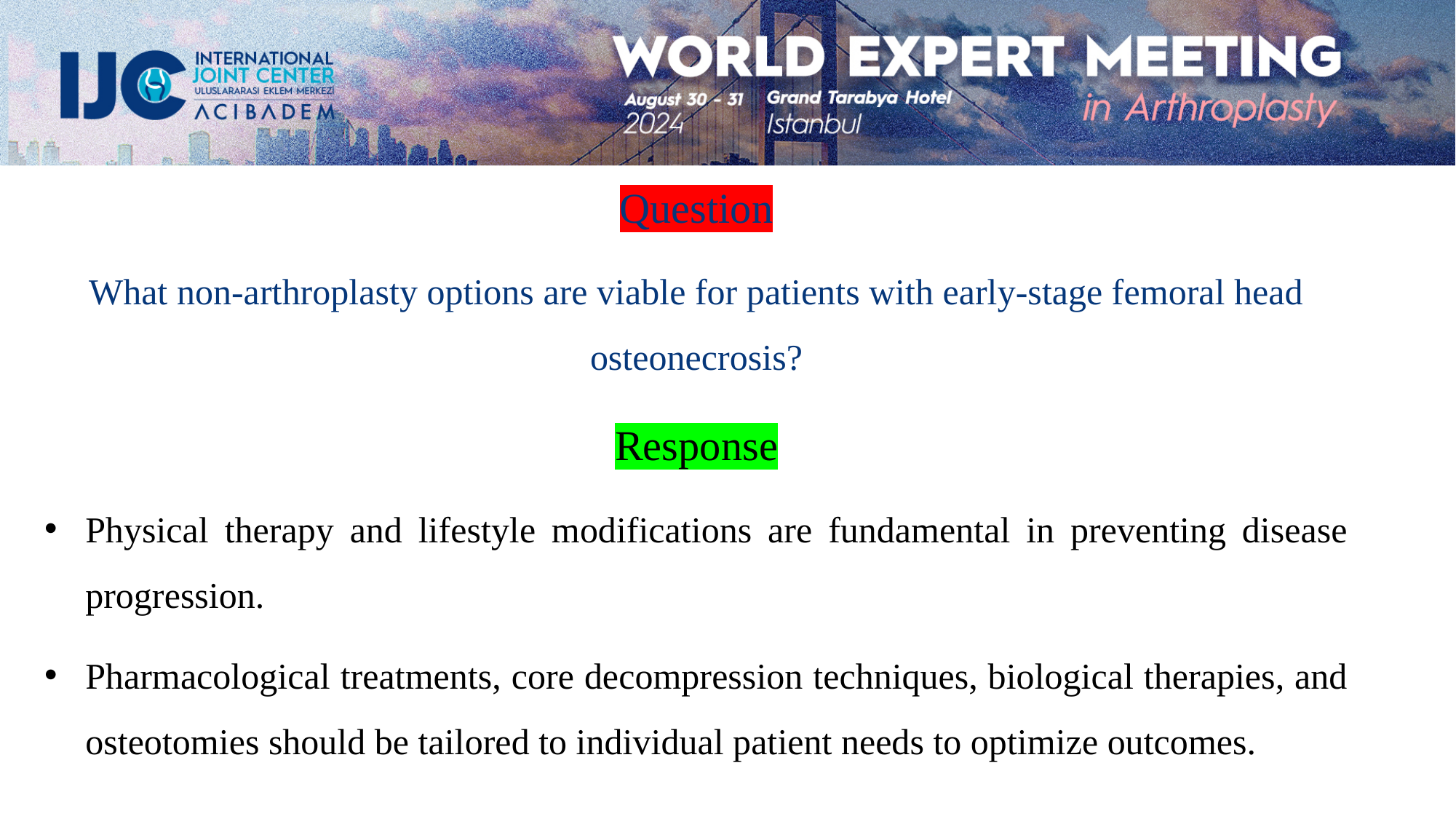

Question
What non-arthroplasty options are viable for patients with early-stage femoral head osteonecrosis?
Response
Physical therapy and lifestyle modifications are fundamental in preventing disease progression.
Pharmacological treatments, core decompression techniques, biological therapies, and osteotomies should be tailored to individual patient needs to optimize outcomes.